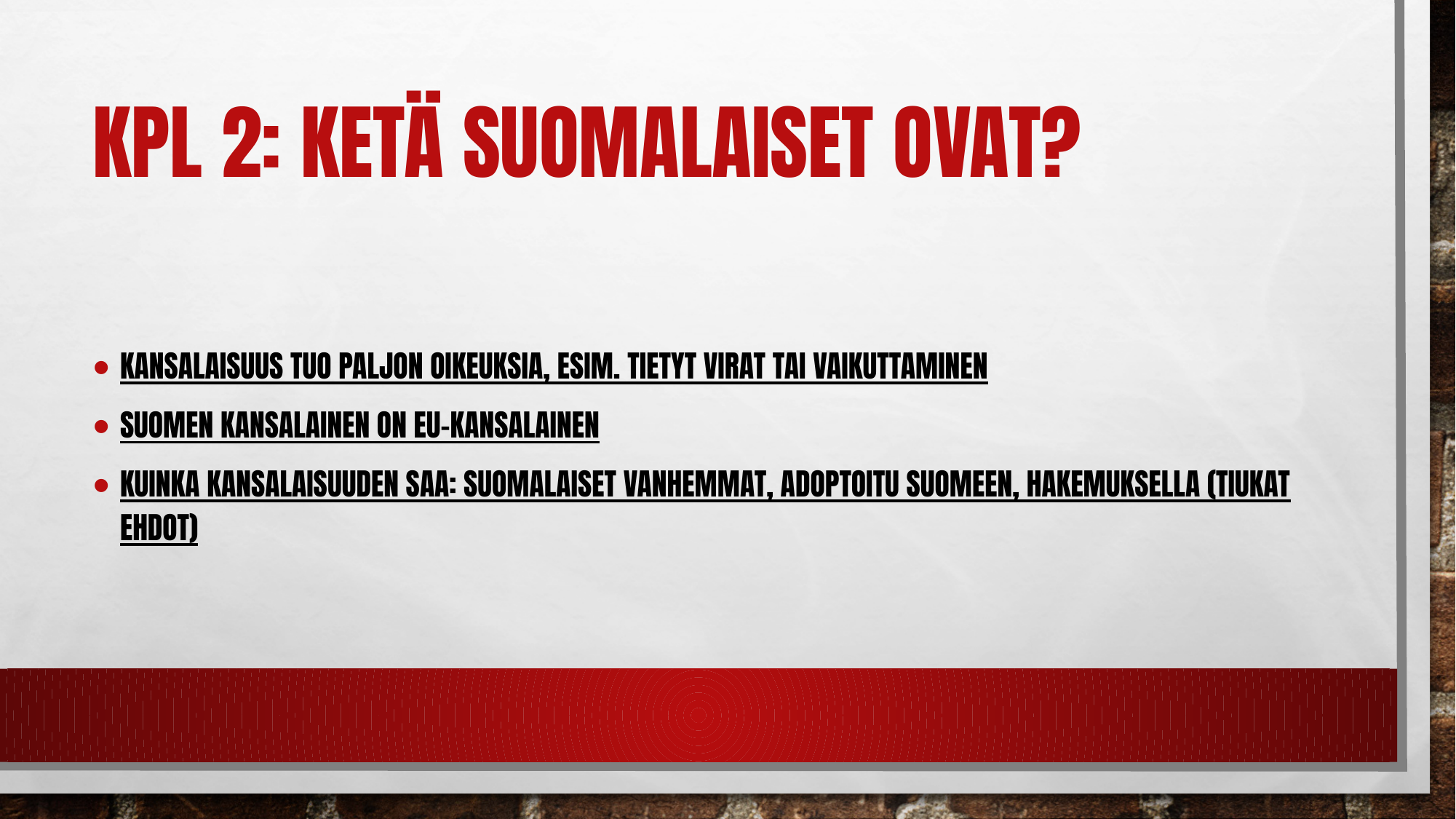

# Kpl 2: Ketä suomalaiset ovat?
Kansalaisuus tuo paljon oikeuksia, esim. tietyt virat tai vaikuttaminen
Suomen kansalainen on eu-kansalainen
Kuinka kansalaisuuden saa: suomalaiset vanhemmat, adoptoitu suomeen, hakemuksella (tiukat ehdot)